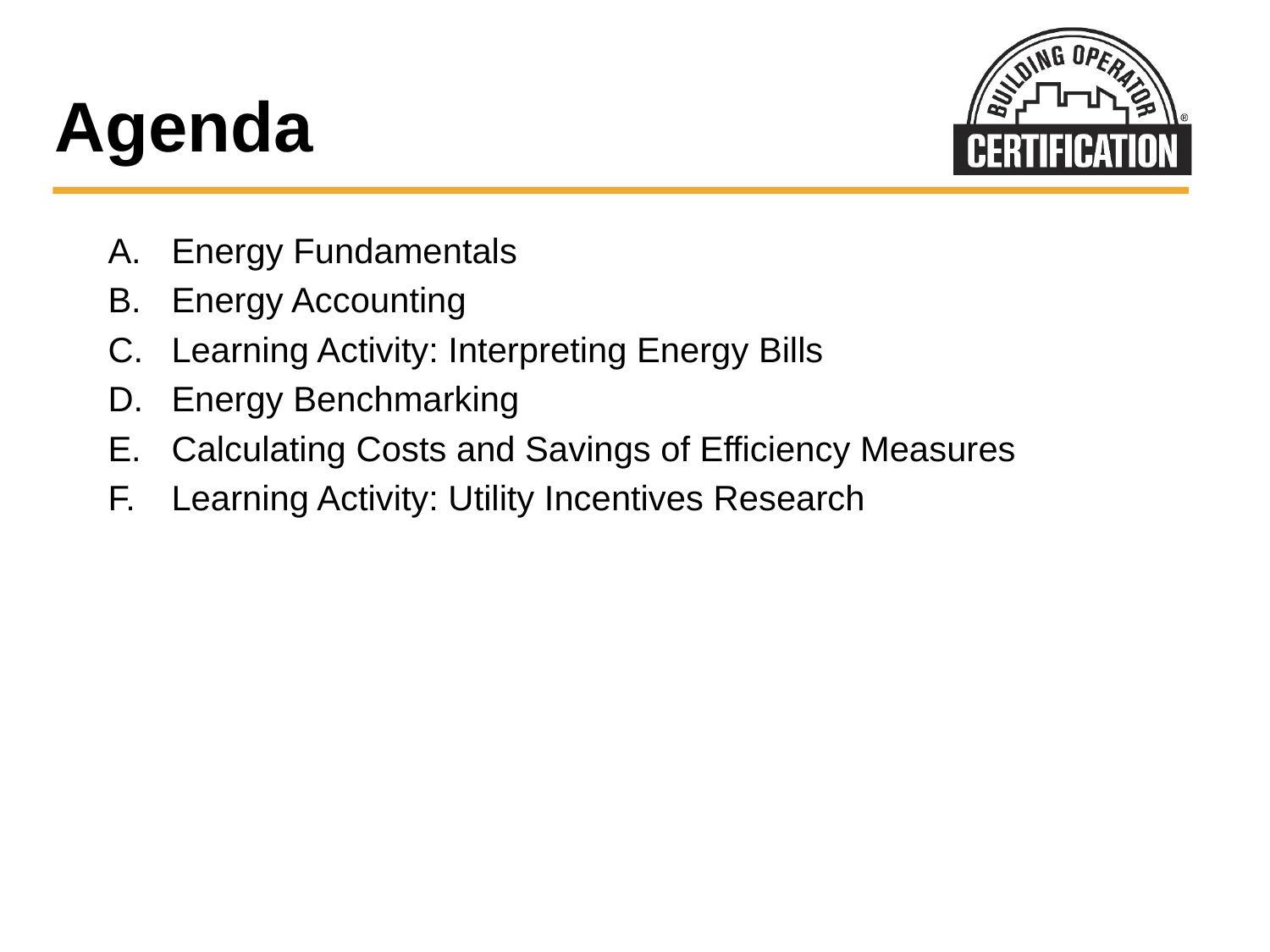

# Agenda

Energy Fundamentals
Energy Accounting
Learning Activity: Interpreting Energy Bills
Energy Benchmarking
Calculating Costs and Savings of Efficiency Measures
Learning Activity: Utility Incentives Research